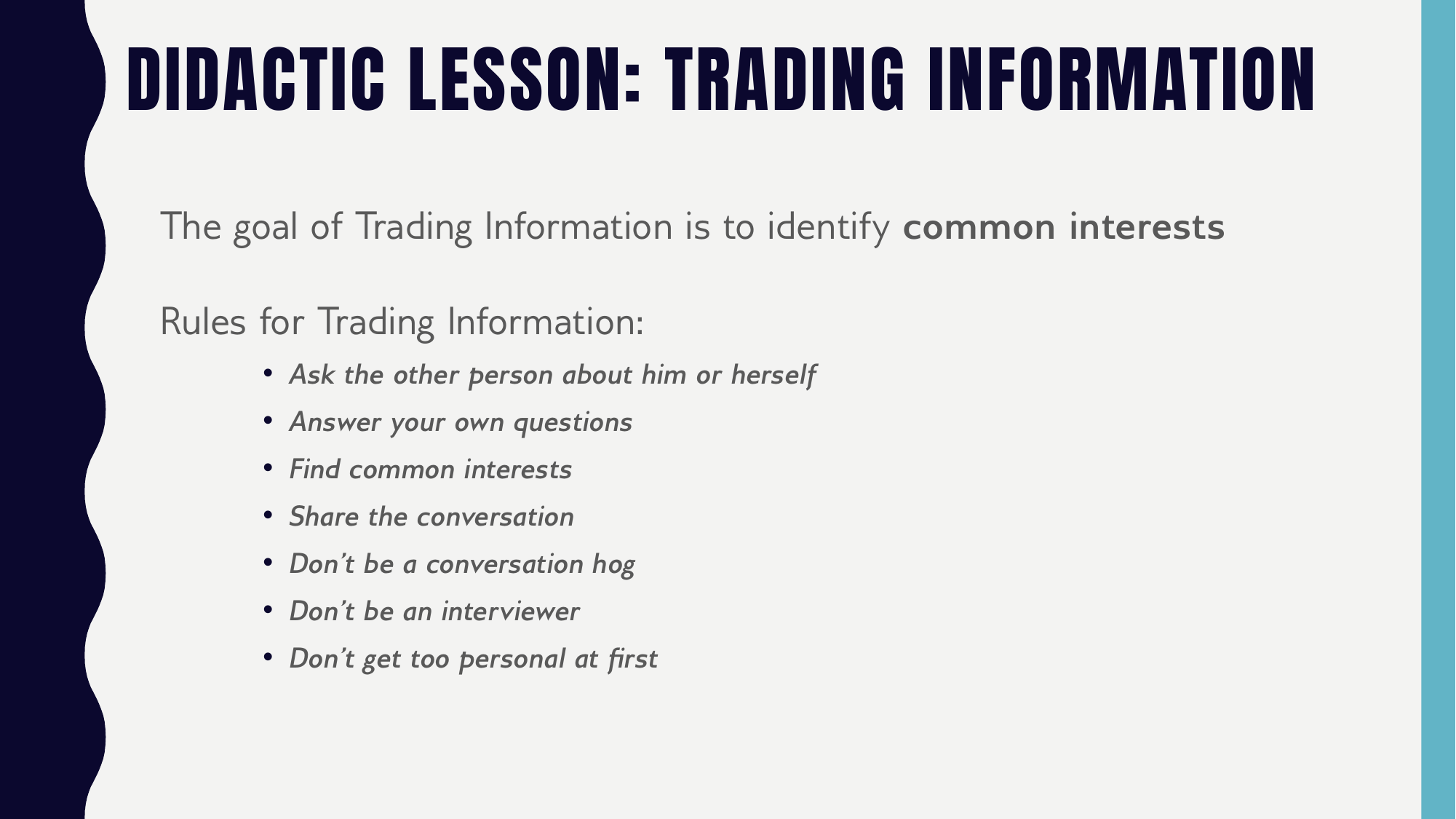

# Didactic lesson: Trading information
The goal of Trading Information is to identify common interests

Rules for Trading Information:
Ask the other person about him or herself
Answer your own questions
Find common interests
Share the conversation
Don’t be a conversation hog
Don’t be an interviewer
Don’t get too personal at first